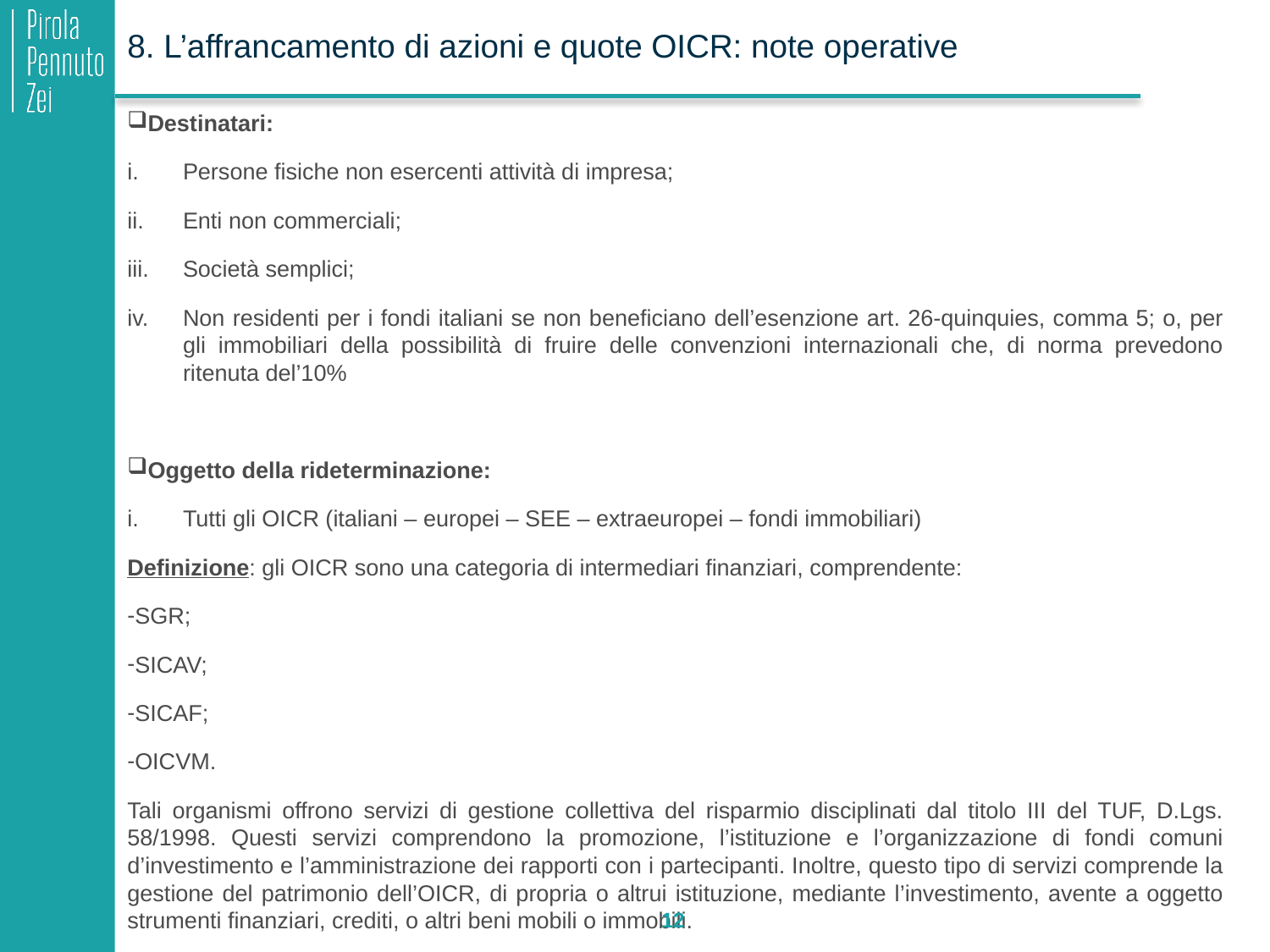

# 8. L’affrancamento di azioni e quote OICR: note operative
Destinatari:
Persone fisiche non esercenti attività di impresa;
Enti non commerciali;
Società semplici;
Non residenti per i fondi italiani se non beneficiano dell’esenzione art. 26-quinquies, comma 5; o, per gli immobiliari della possibilità di fruire delle convenzioni internazionali che, di norma prevedono ritenuta del’10%

Oggetto della rideterminazione:
Tutti gli OICR (italiani – europei – SEE – extraeuropei – fondi immobiliari)
Definizione: gli OICR sono una categoria di intermediari finanziari, comprendente:
SGR;
SICAV;
SICAF;
OICVM.
Tali organismi offrono servizi di gestione collettiva del risparmio disciplinati dal titolo III del TUF, D.Lgs. 58/1998. Questi servizi comprendono la promozione, l’istituzione e l’organizzazione di fondi comuni d’investimento e l’amministrazione dei rapporti con i partecipanti. Inoltre, questo tipo di servizi comprende la gestione del patrimonio dell’OICR, di propria o altrui istituzione, mediante l’investimento, avente a oggetto strumenti finanziari, crediti, o altri beni mobili o immobili.

12